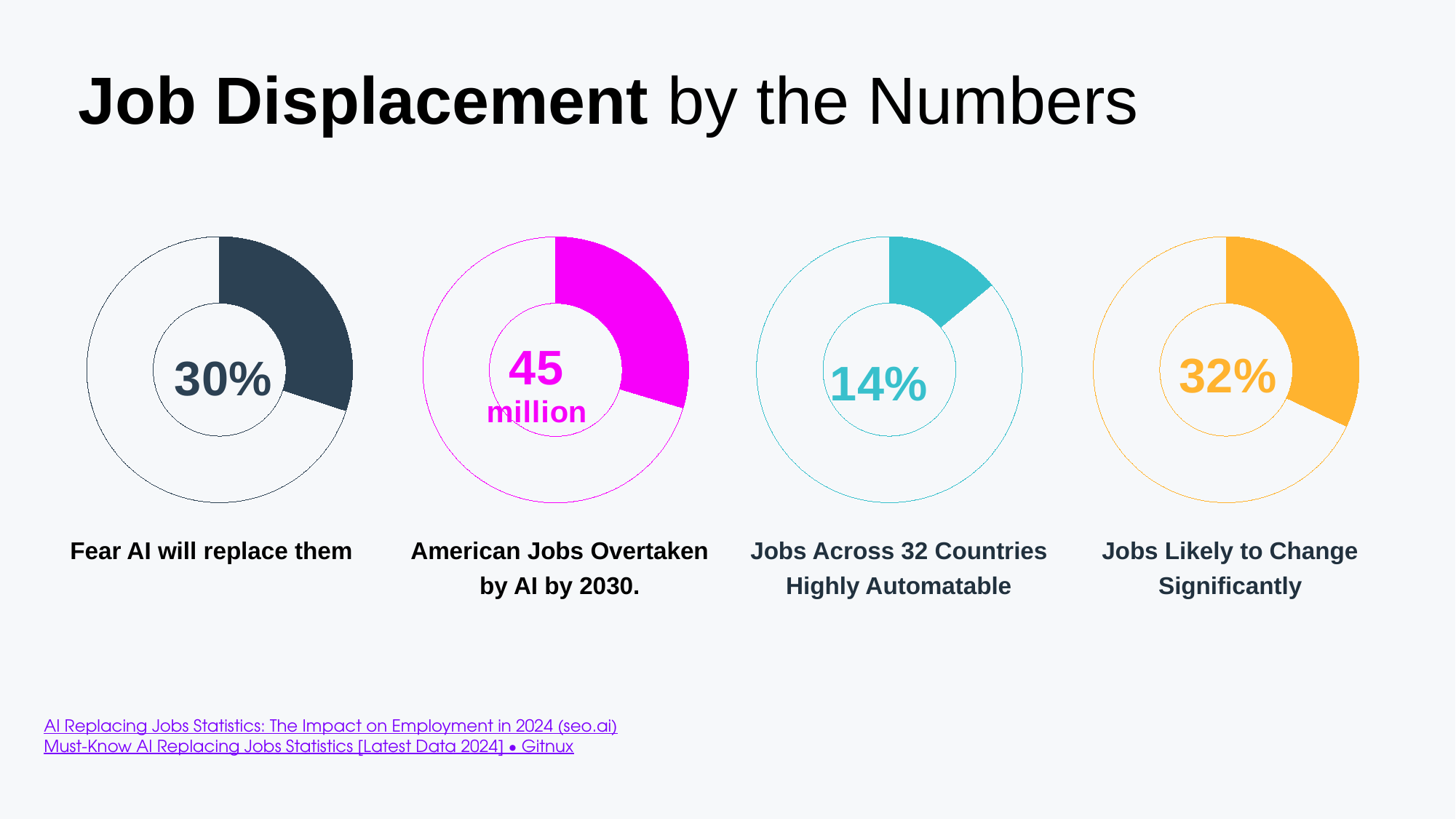

# Job Displacement by the Numbers

### Chart

| Category | AI replacement |
|---|---|
| Impacted | 0.3 |
| Not impacted | 0.7 |
Fear AI will replace them

### Chart

| Category | Employees |
|---|---|
| Org that lacks diversity | 0.14 |
| Diverse org | 0.86 |
Jobs Across 32 Countries Highly Automatable

### Chart

| Category | Organizations |
|---|---|
| Above avg performance | 0.32 |
Jobs Likely to Change Significantly

### Chart

| Category | jobs |
|---|---|
| jobs lost | 0.4 |
American Jobs Overtaken by AI by 2030.
AI Replacing Jobs Statistics: The Impact on Employment in 2024 (seo.ai)
Must-Know AI Replacing Jobs Statistics [Latest Data 2024] • Gitnux